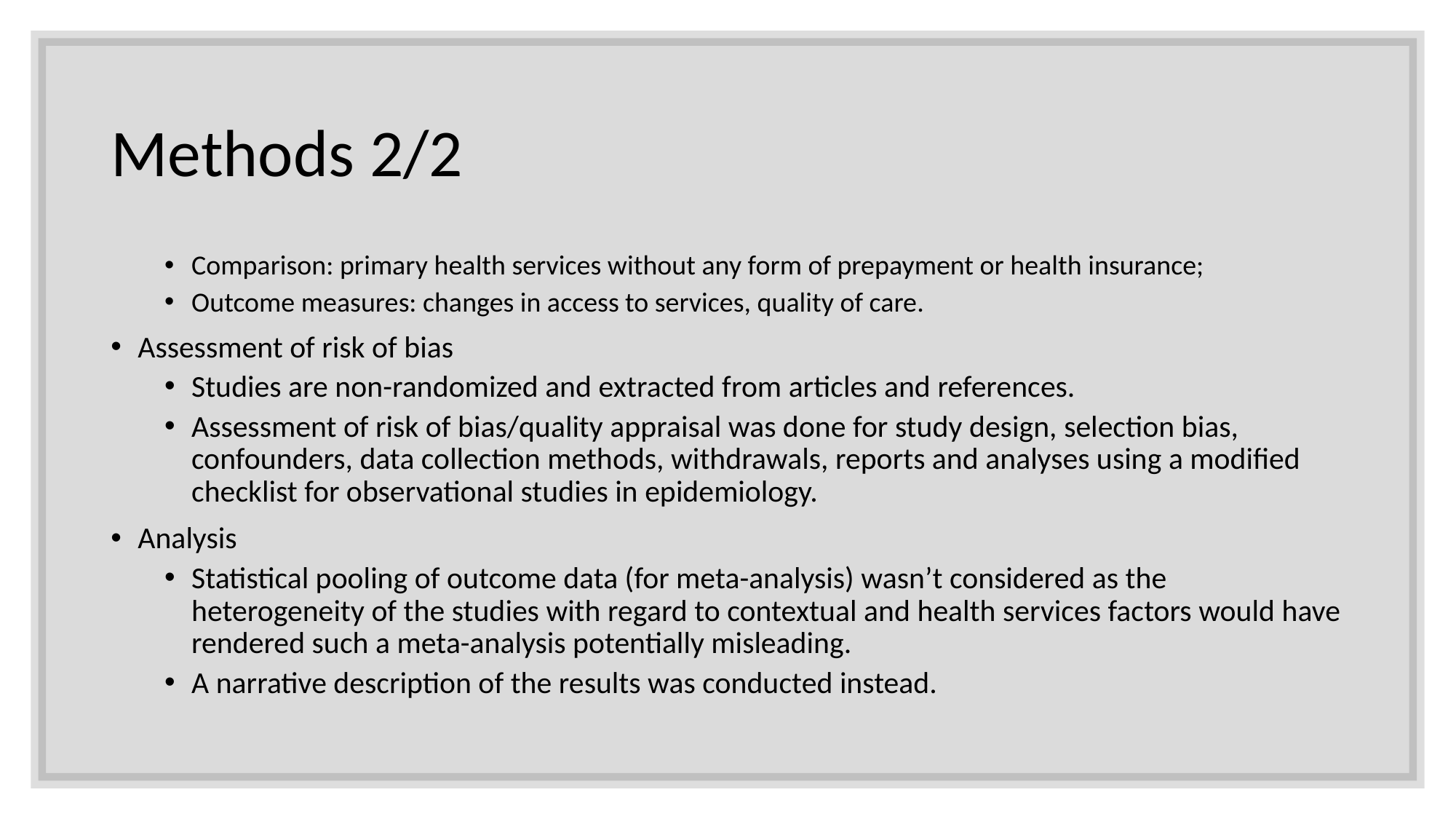

# Methods 2/2
Comparison: primary health services without any form of prepayment or health insurance;
Outcome measures: changes in access to services, quality of care.
Assessment of risk of bias
Studies are non-randomized and extracted from articles and references.
Assessment of risk of bias/quality appraisal was done for study design, selection bias, confounders, data collection methods, withdrawals, reports and analyses using a modified checklist for observational studies in epidemiology.
Analysis
Statistical pooling of outcome data (for meta-analysis) wasn’t considered as the heterogeneity of the studies with regard to contextual and health services factors would have rendered such a meta-analysis potentially misleading.
A narrative description of the results was conducted instead.